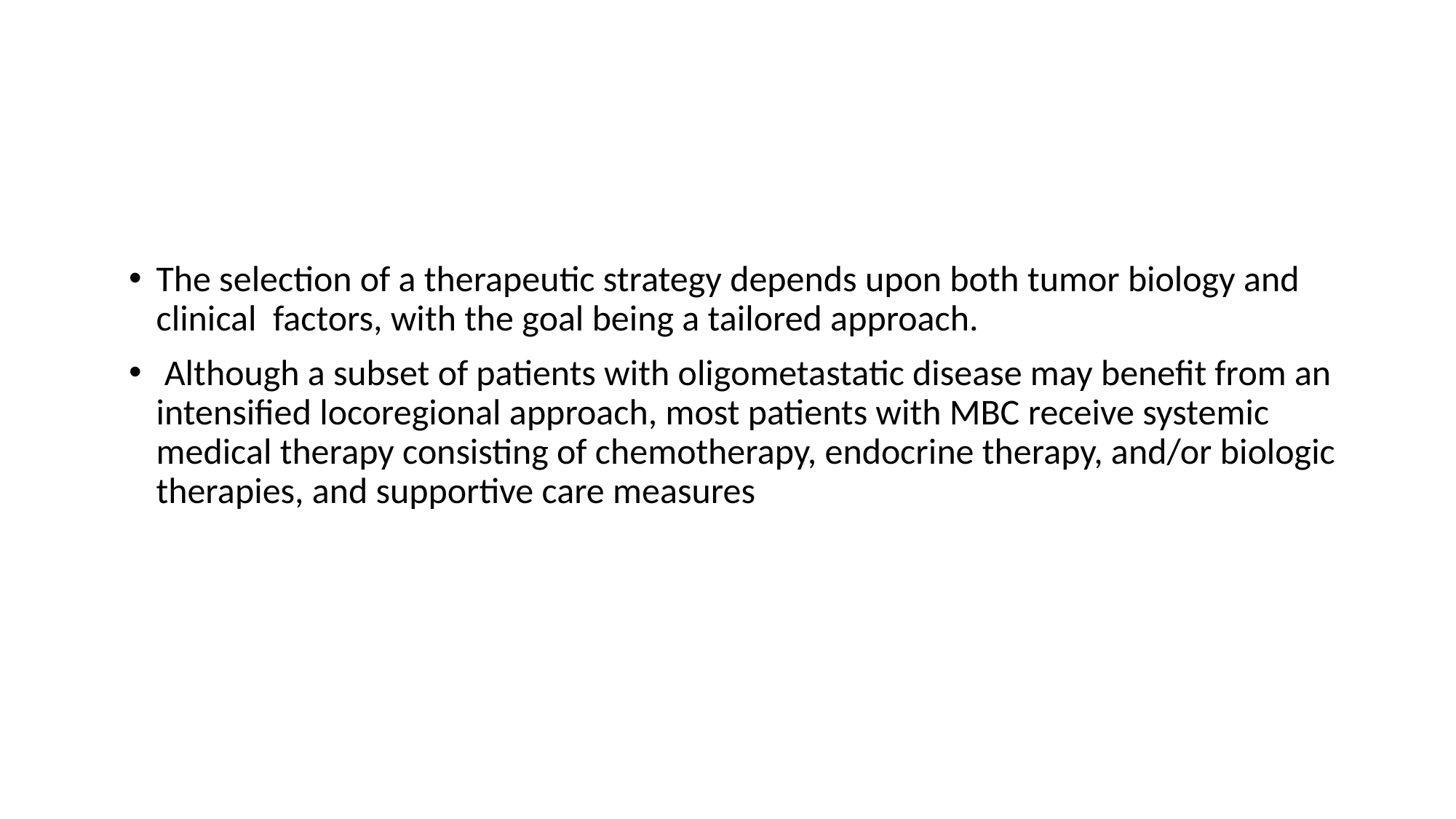

#
The selection of a therapeutic strategy depends upon both tumor biology and clinical  factors, with the goal being a tailored approach.
 Although a subset of patients with oligometastatic disease may benefit from an intensified locoregional approach, most patients with MBC receive systemic medical therapy consisting of chemotherapy, endocrine therapy, and/or biologic therapies, and supportive care measures